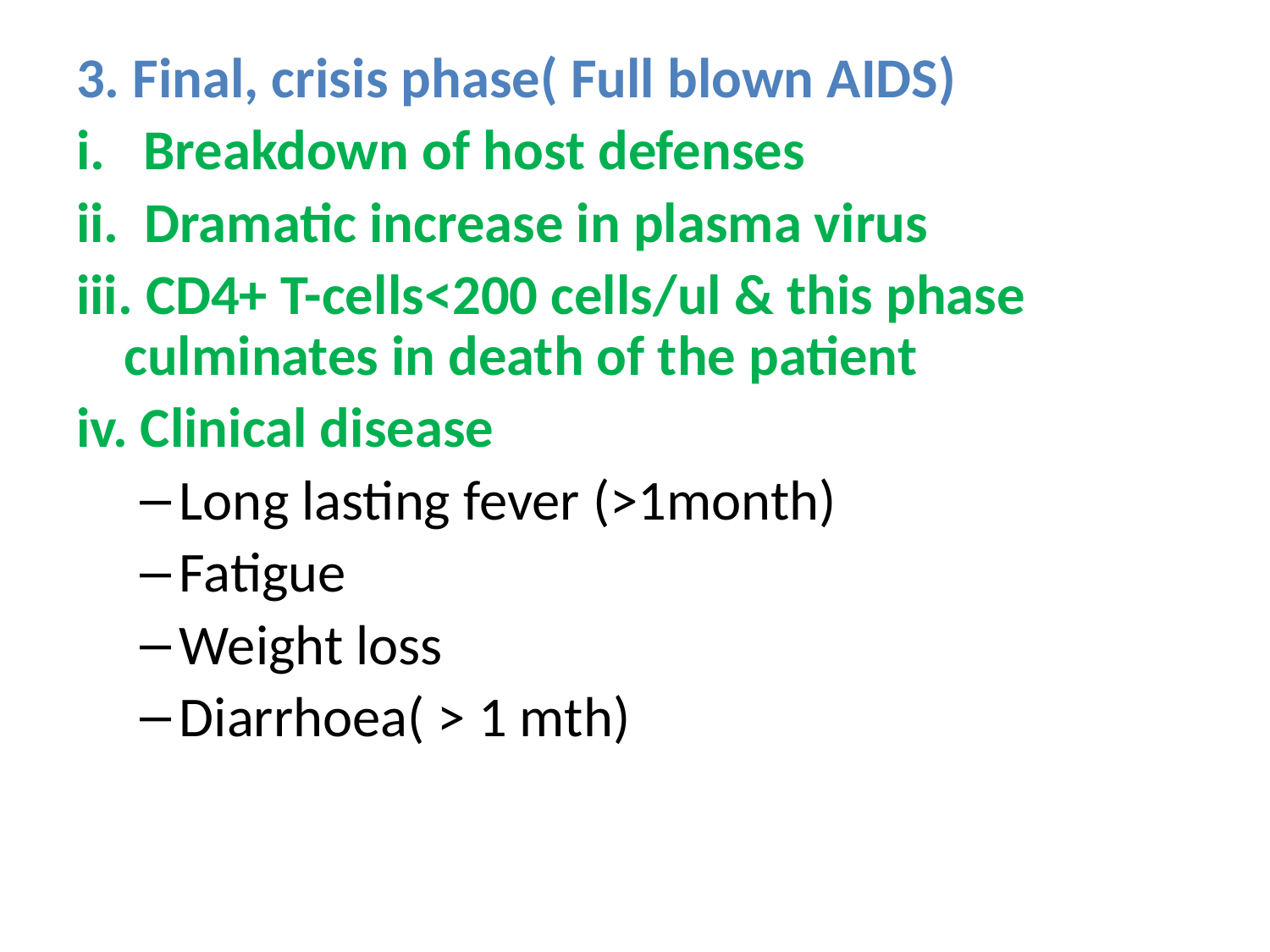

3. Final, crisis phase( Full blown AIDS)
i.   Breakdown of host defenses
ii.  Dramatic increase in plasma virus
iii. CD4+ T-cells<200 cells/ul & this phase     culminates in death of the patient
iv. Clinical disease
Long lasting fever (>1month)
Fatigue
Weight loss
Diarrhoea( > 1 mth)